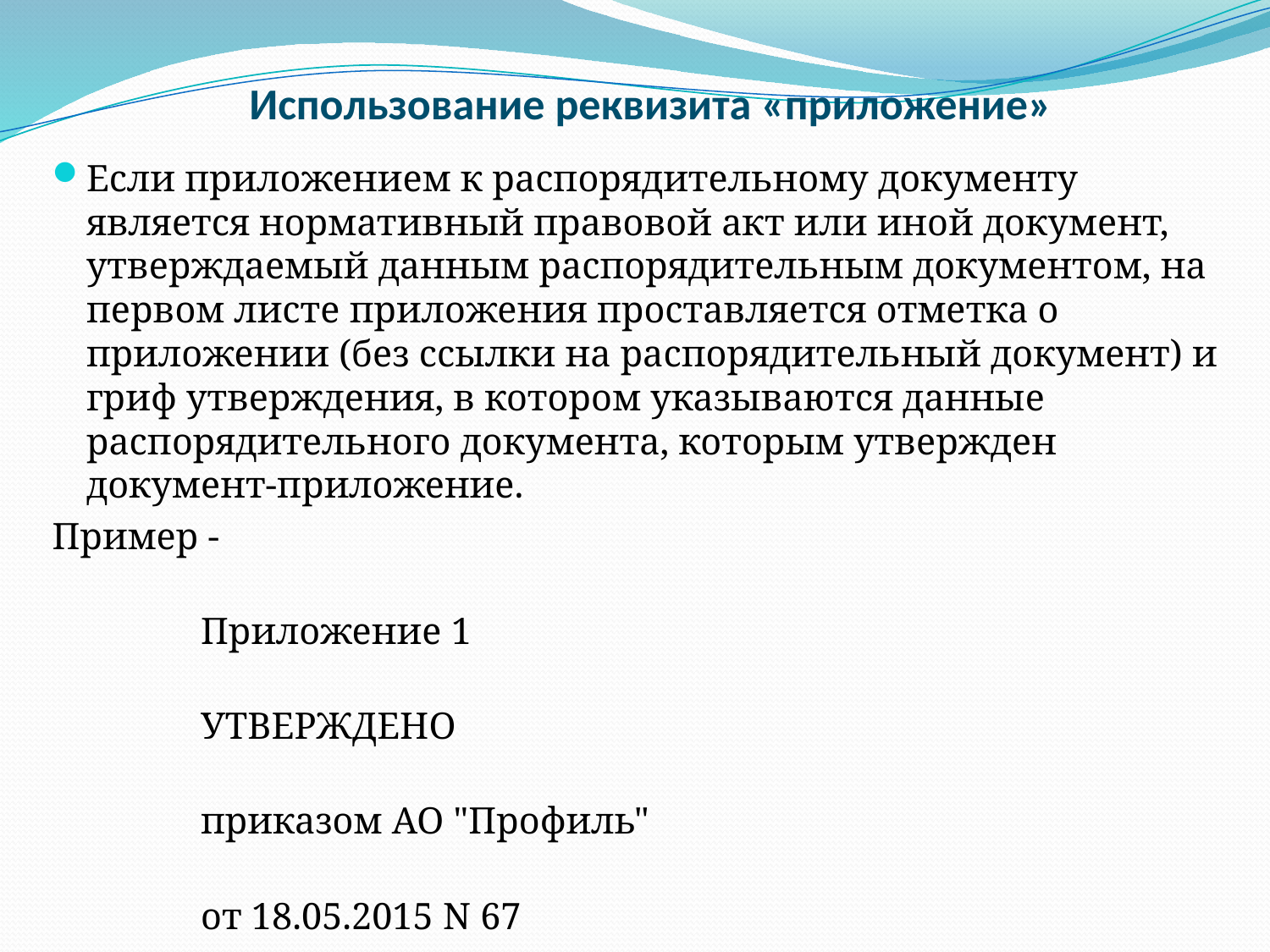

# Использование реквизита «приложение»
Если приложением к распорядительному документу является нормативный правовой акт или иной документ, утверждаемый данным распорядительным документом, на первом листе приложения проставляется отметка о приложении (без ссылки на распорядительный документ) и гриф утверждения, в котором указываются данные распорядительного документа, которым утвержден документ-приложение.
Пример -
                                                                                                                                        Приложение 1
                                                                                                                                        УТВЕРЖДЕНО
                                                                                                                                        приказом АО "Профиль"
                                                                                                                                        от 18.05.2015 N 67